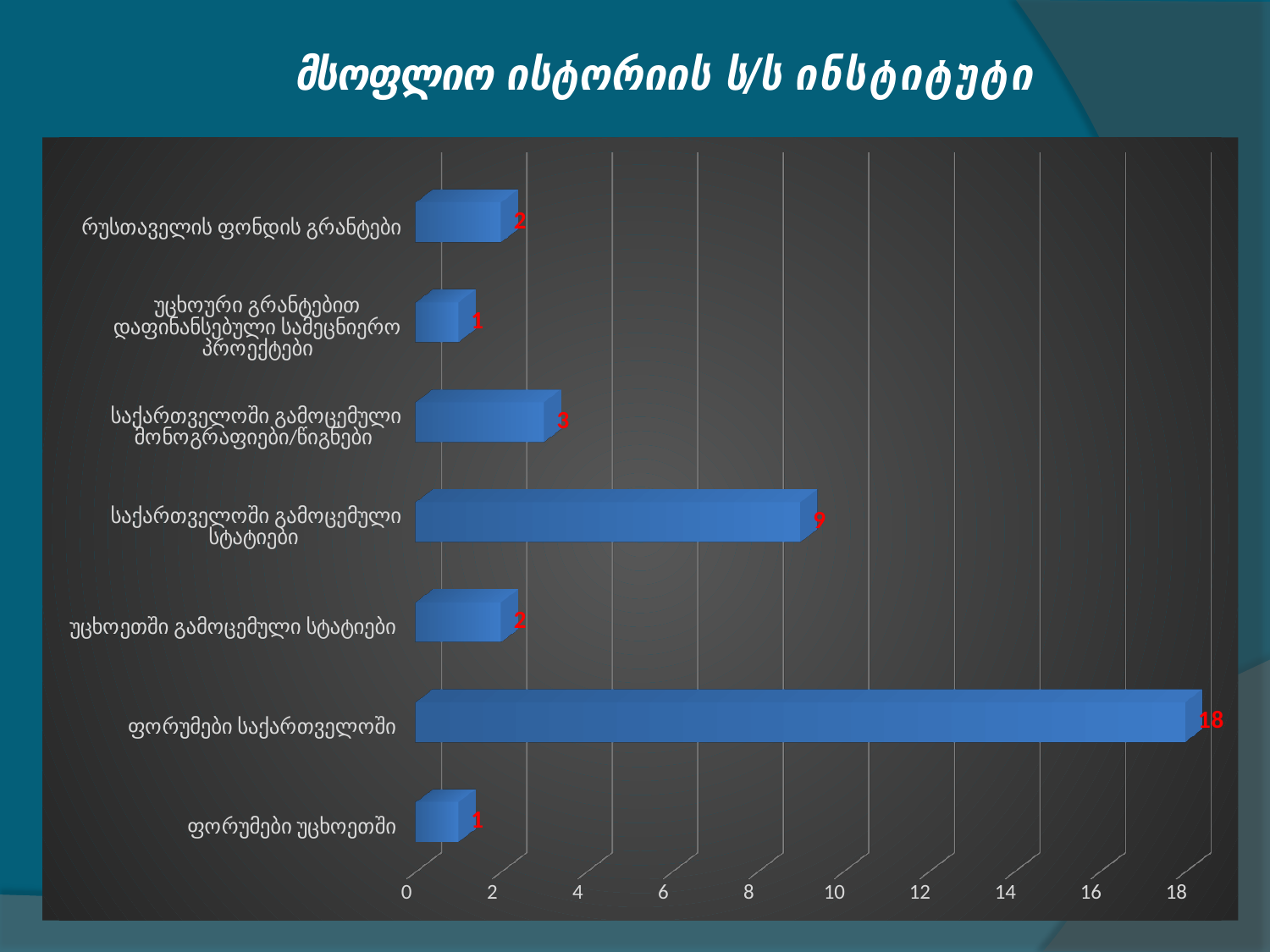

# მსოფლიო ისტორიის ს/ს ინსტიტუტი

[unsupported chart]